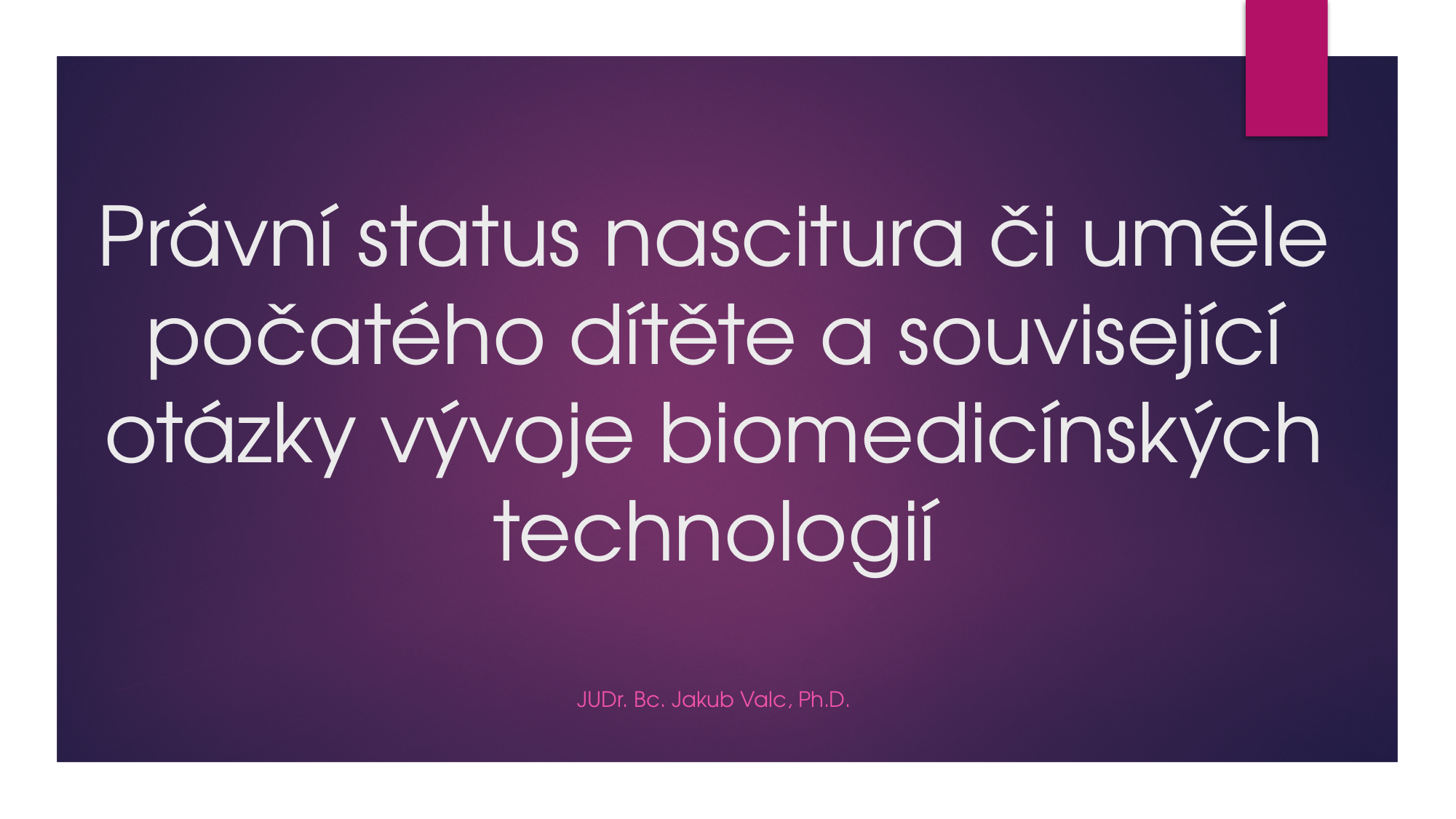

# Právní status nascitura či uměle počatého dítěte a související otázky vývoje biomedicínských technologií
JUDr. Bc. Jakub Valc, Ph.D.